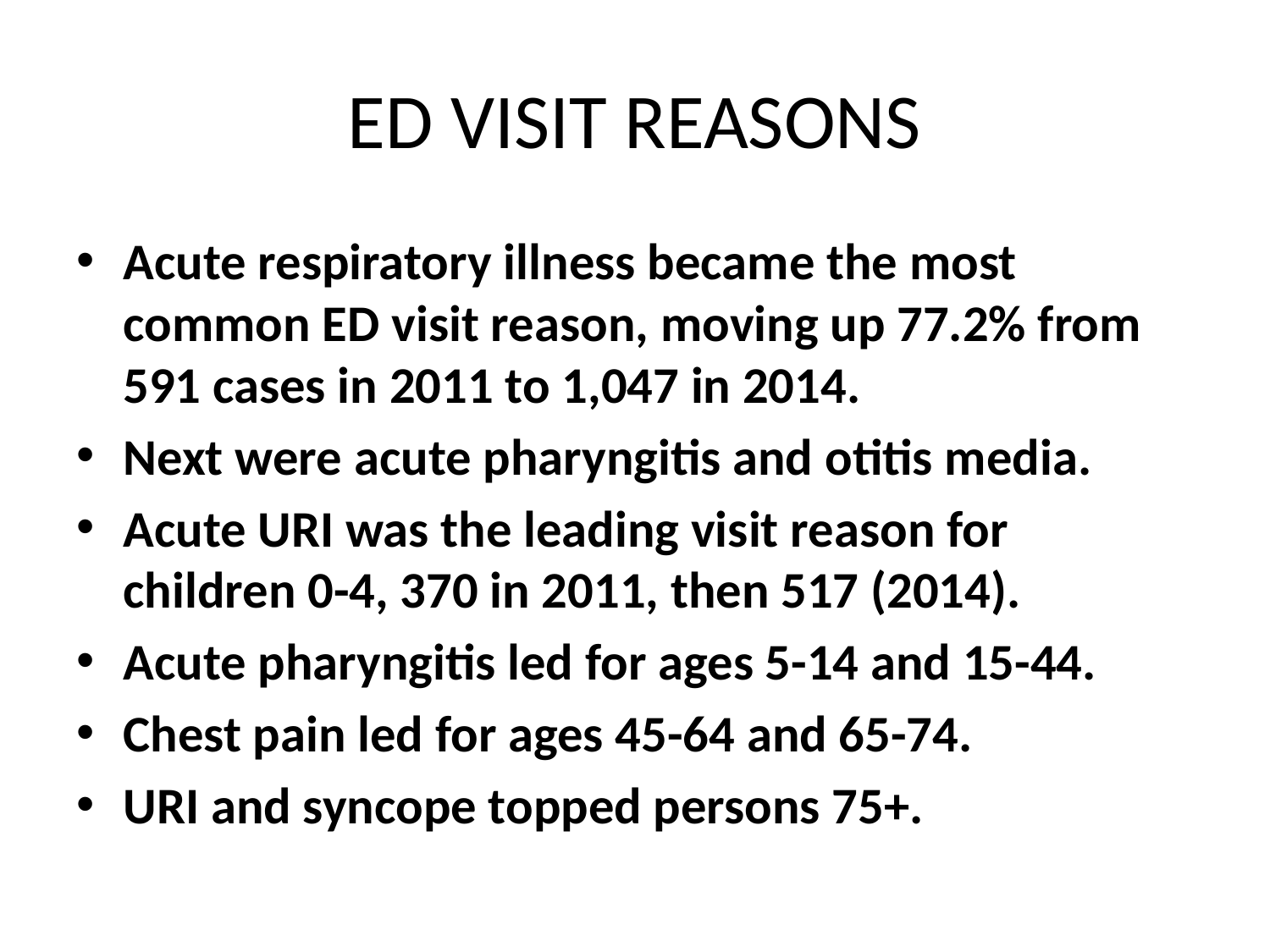

# ED VISIT REASONS
Acute respiratory illness became the most common ED visit reason, moving up 77.2% from 591 cases in 2011 to 1,047 in 2014.
Next were acute pharyngitis and otitis media.
Acute URI was the leading visit reason for children 0-4, 370 in 2011, then 517 (2014).
Acute pharyngitis led for ages 5-14 and 15-44.
Chest pain led for ages 45-64 and 65-74.
URI and syncope topped persons 75+.